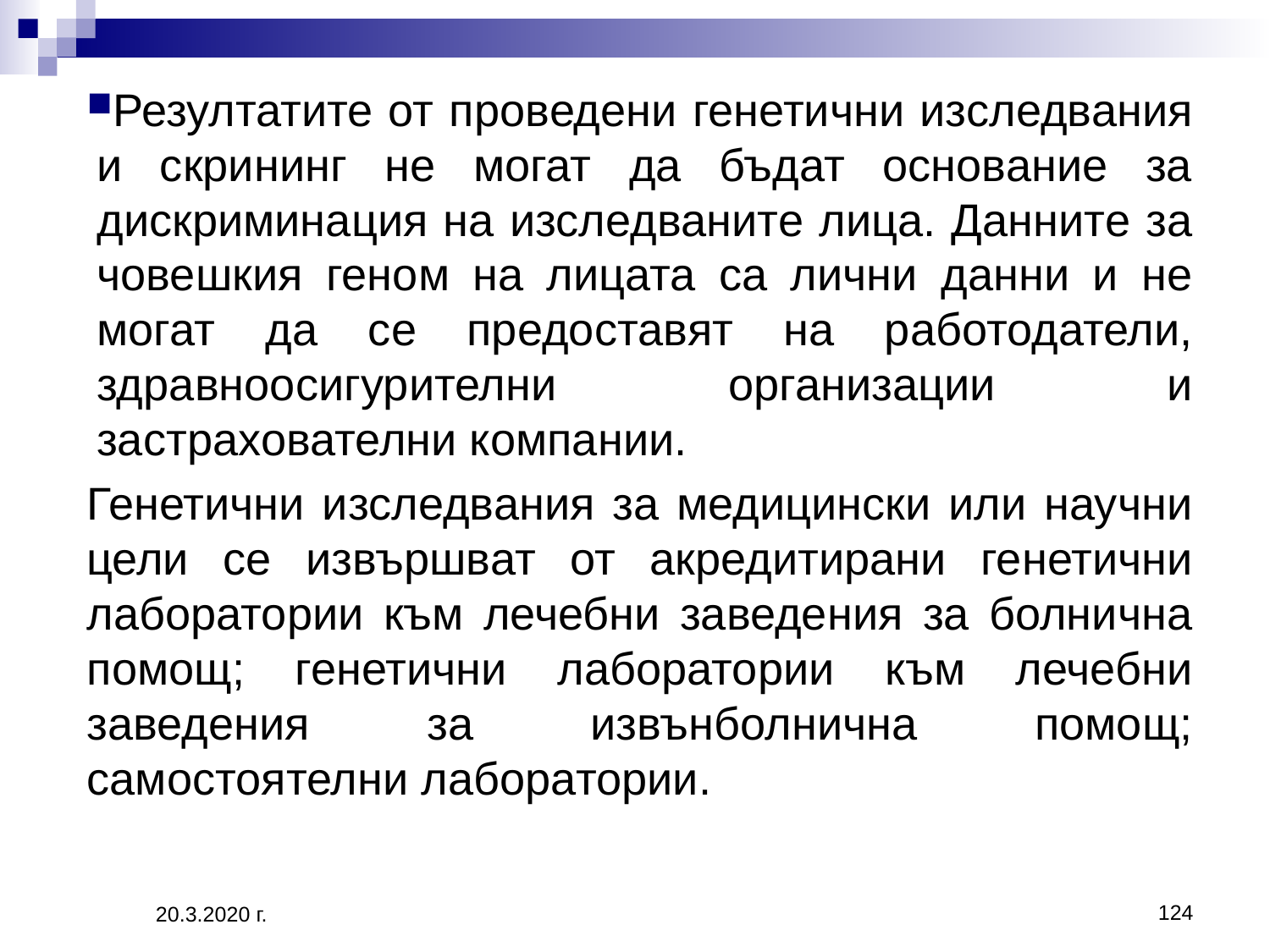

Резултатите от проведени генетични изследвания и скрининг не могат да бъдат основание за дискриминация на изследваните лица. Данните за човешкия геном на лицата са лични данни и не могат да се предоставят на работодатели, здравноосигурителни организации и застрахователни компании.
Генетични изследвания за медицински или научни цели се извършват от акредитирани генетични лаборатории към лечебни заведения за болнична помощ; генетични лаборатории към лечебни заведения за извънболнична помощ; самостоятелни лаборатории.
124
20.3.2020 г.